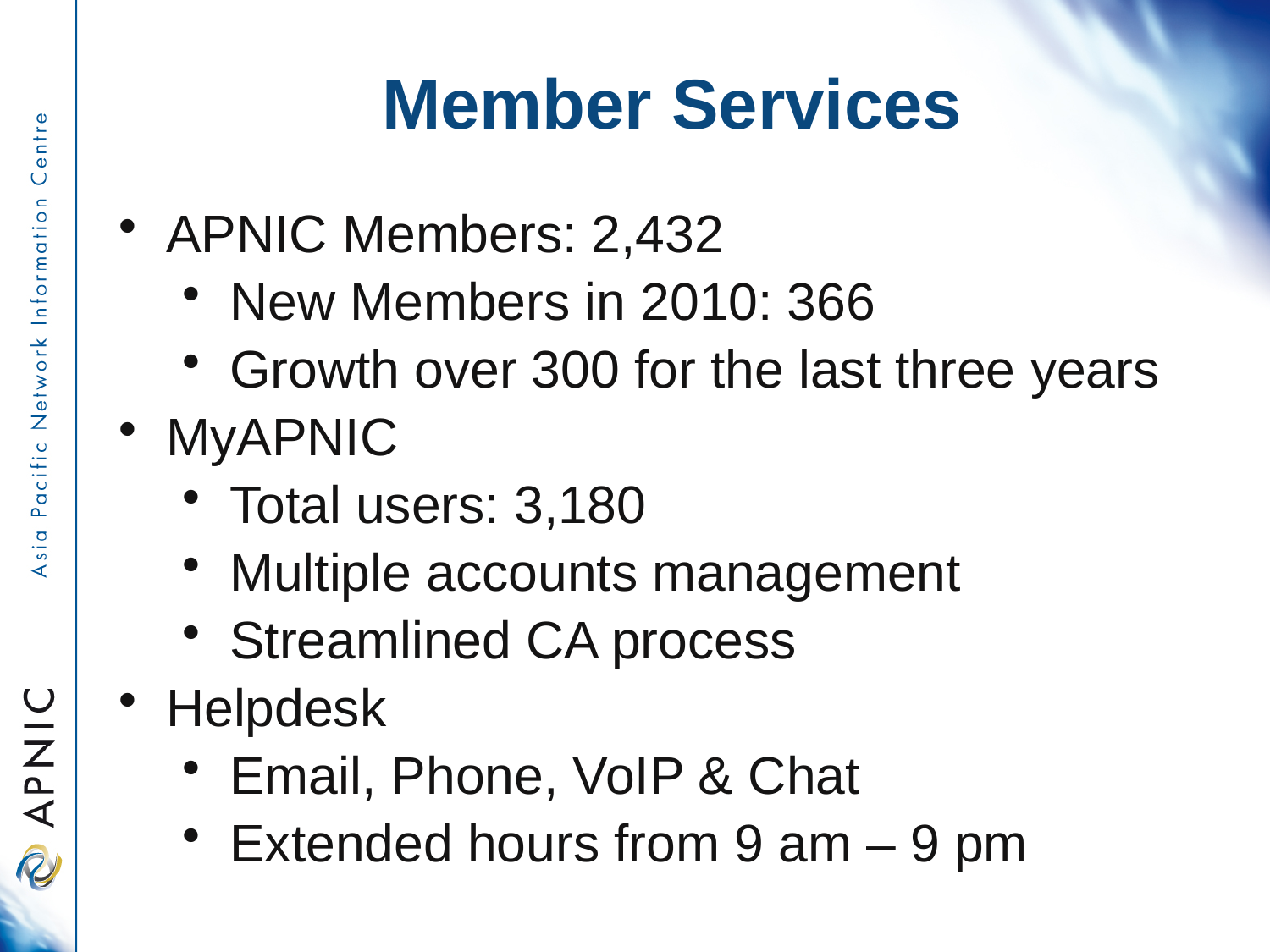

Member Services
APNIC Members: 2,432
New Members in 2010: 366
Growth over 300 for the last three years
MyAPNIC
Total users: 3,180
Multiple accounts management
Streamlined CA process
Helpdesk
Email, Phone, VoIP & Chat
Extended hours from 9 am – 9 pm